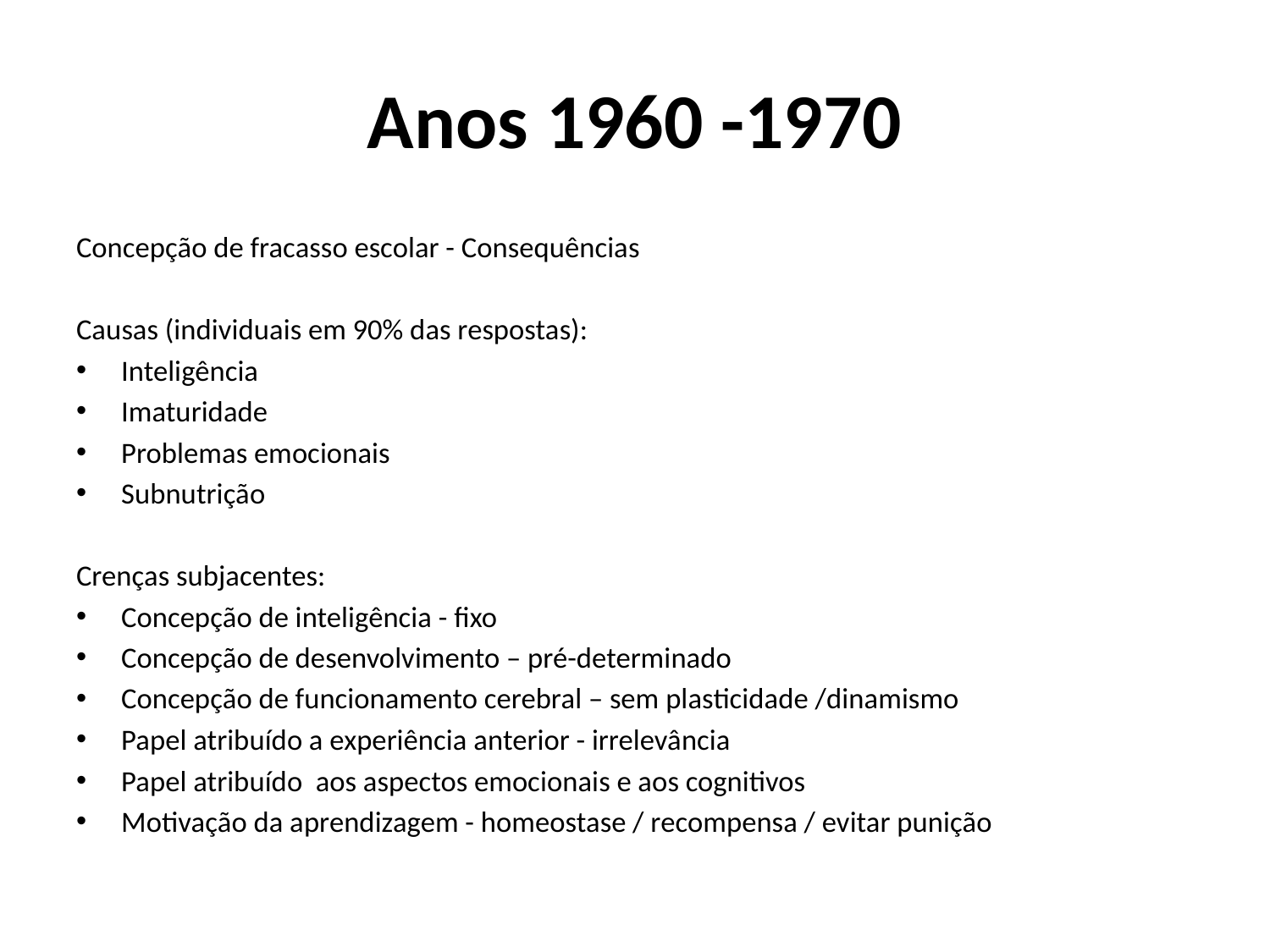

# Anos 1960 -1970
Concepção de fracasso escolar - Consequências

Causas (individuais em 90% das respostas):
Inteligência
Imaturidade
Problemas emocionais
Subnutrição

Crenças subjacentes:
Concepção de inteligência - fixo
Concepção de desenvolvimento – pré-determinado
Concepção de funcionamento cerebral – sem plasticidade /dinamismo
Papel atribuído a experiência anterior - irrelevância
Papel atribuído  aos aspectos emocionais e aos cognitivos
Motivação da aprendizagem - homeostase / recompensa / evitar punição